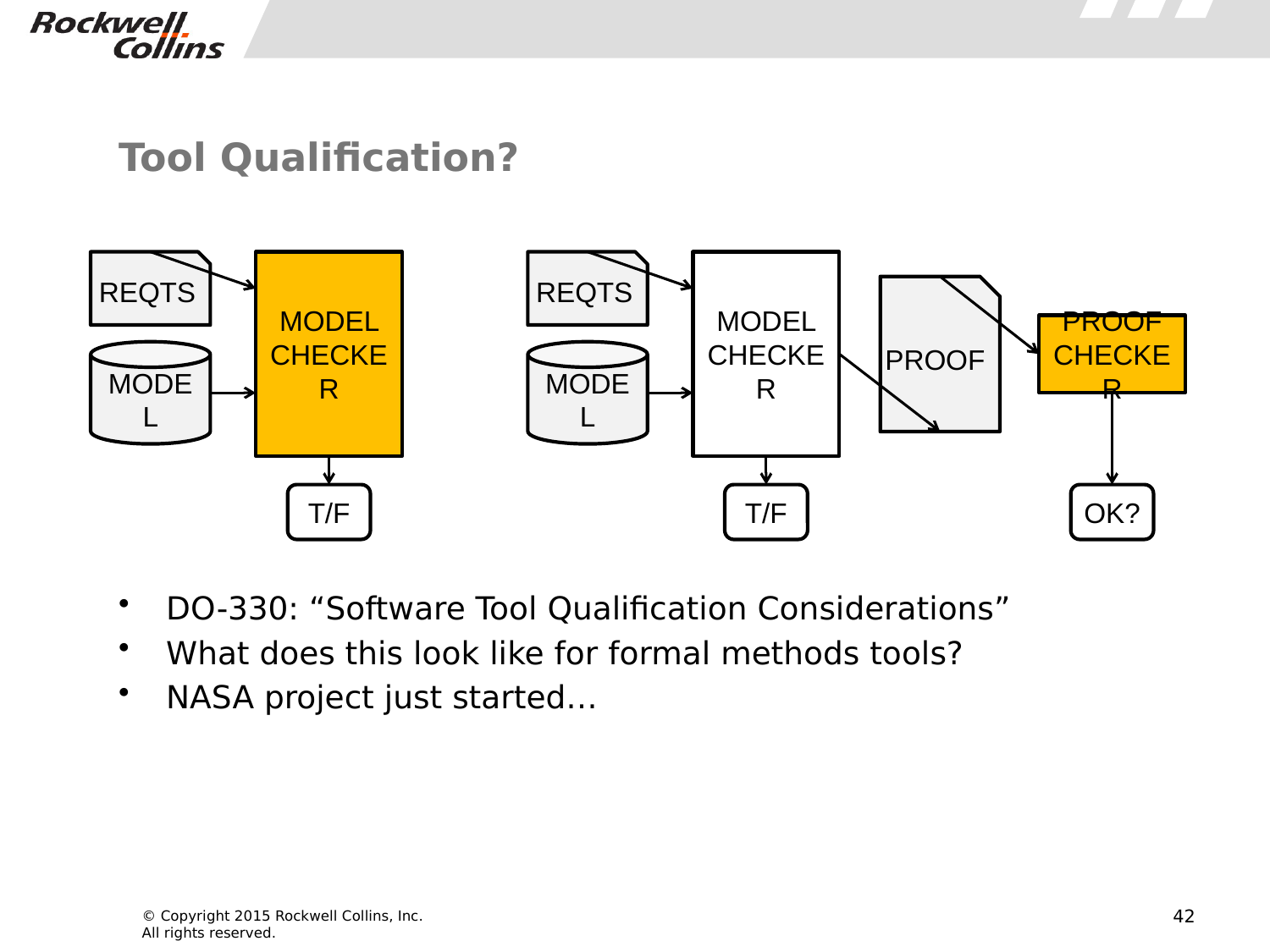

# Tool Qualification?
REQTS
MODEL CHECKER
MODEL
T/F
REQTS
MODEL CHECKER
PROOF
PROOF CHECKER
MODEL
OK?
T/F
DO-330: “Software Tool Qualification Considerations”
What does this look like for formal methods tools?
NASA project just started…
42